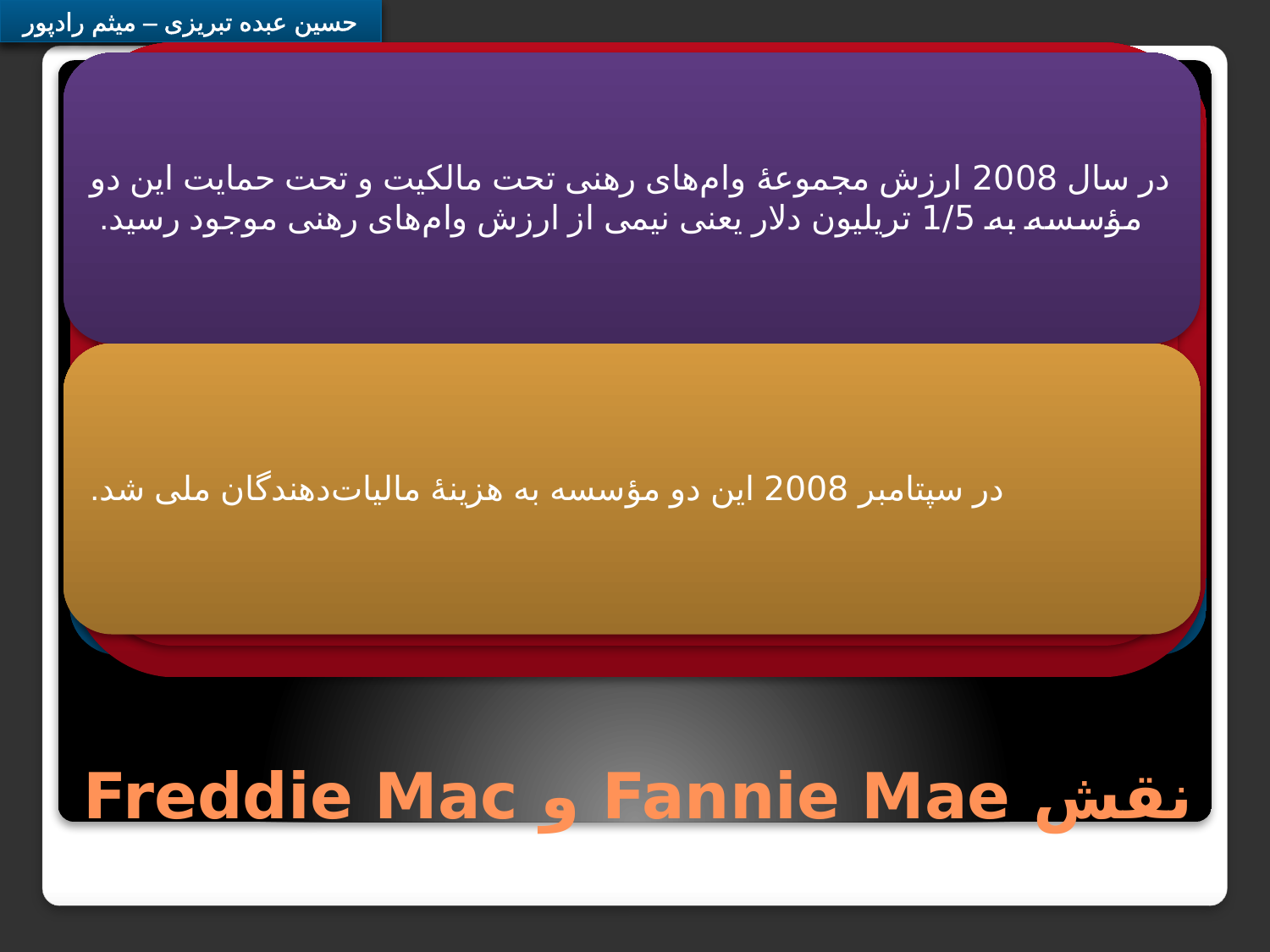

در سپتامبر 2008 این دو مؤسسه به هزینۀ مالیات‌‌دهندگان ملی شد.

# نقش Fannie Mae و Freddie Mac